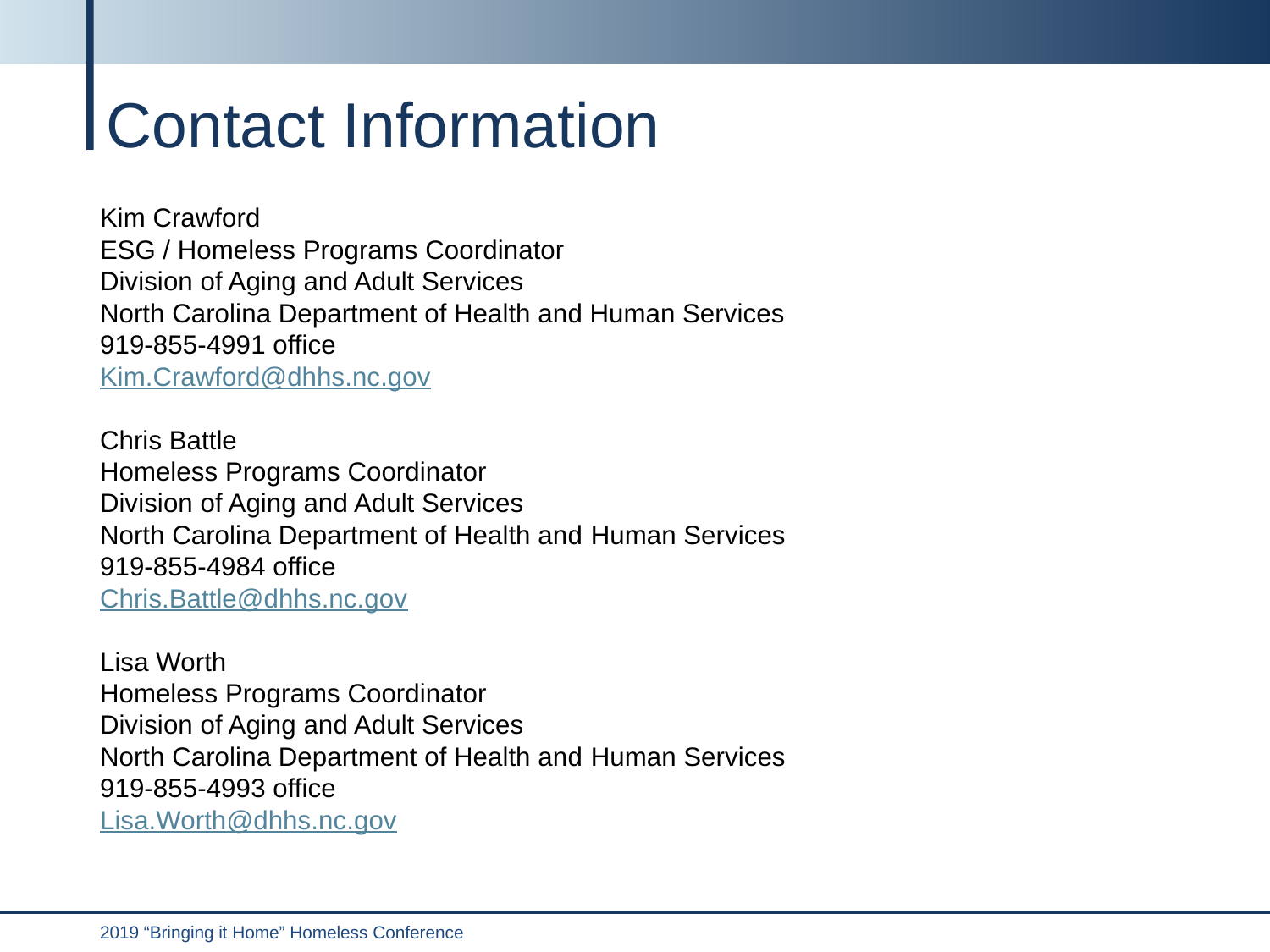

# Contact Information
Kim Crawford
ESG / Homeless Programs Coordinator
Division of Aging and Adult Services
North Carolina Department of Health and Human Services
919-855-4991 office
Kim.Crawford@dhhs.nc.gov

Chris Battle
Homeless Programs Coordinator
Division of Aging and Adult Services
North Carolina Department of Health and Human Services
919-855-4984 office
Chris.Battle@dhhs.nc.gov

Lisa Worth
Homeless Programs Coordinator
Division of Aging and Adult Services
North Carolina Department of Health and Human Services
919-855-4993 office
Lisa.Worth@dhhs.nc.gov

2019 “Bringing it Home” Homeless Conference